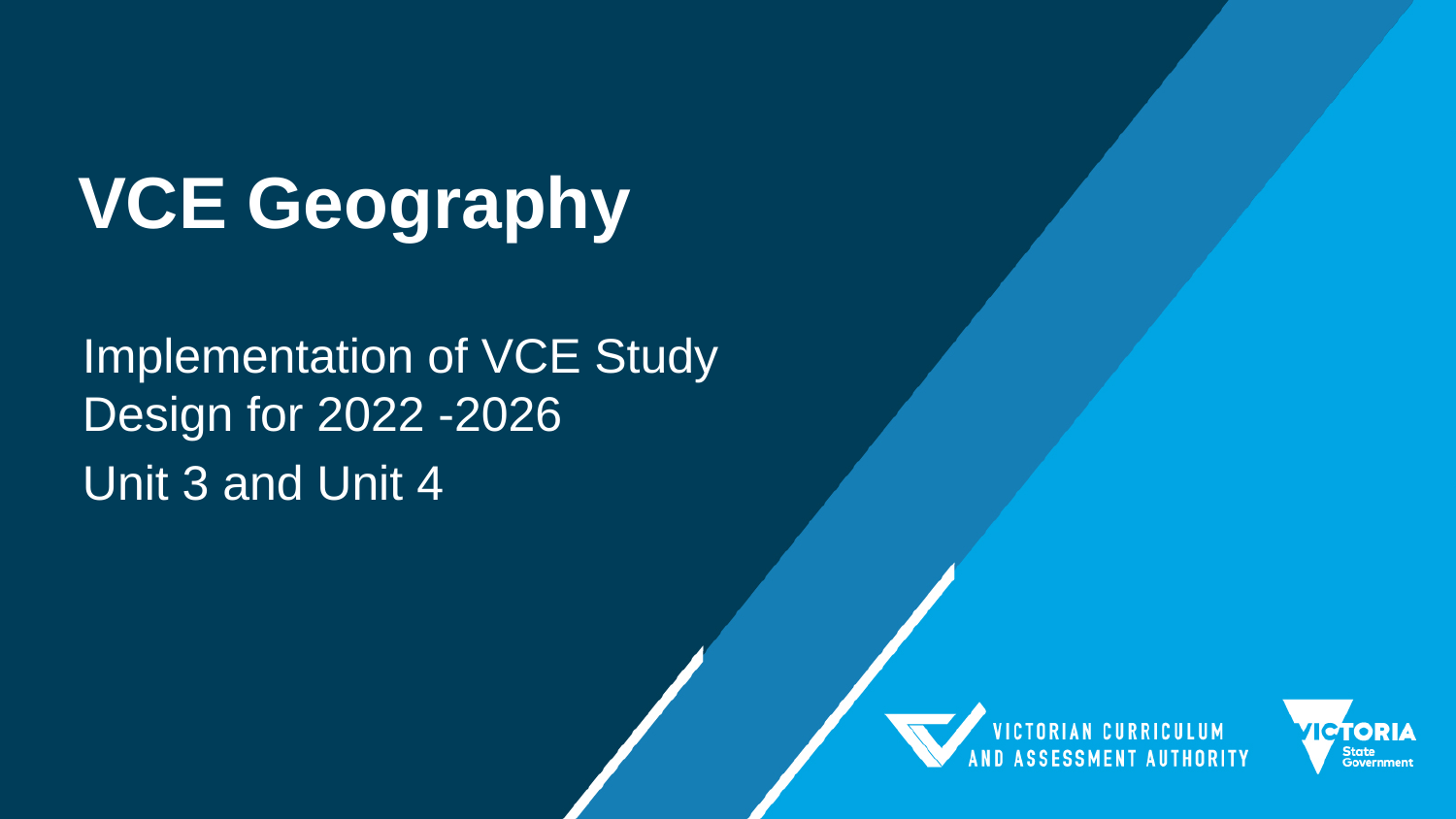

# VCE Geography
Implementation of VCE Study Design for 2022 -2026
Unit 3 and Unit 4